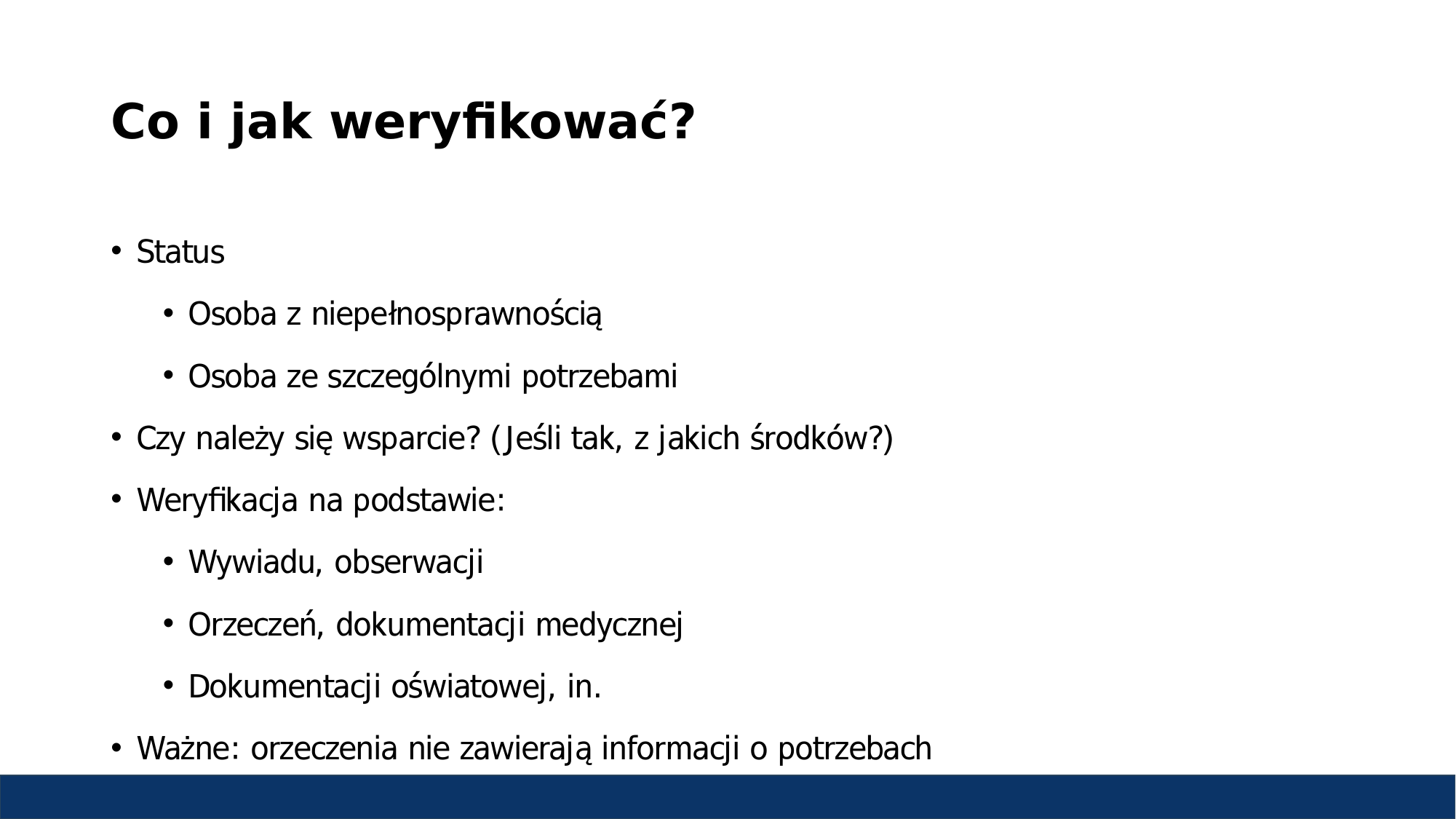

# Co i jak weryfikować?
Status
Osoba z niepełnosprawnością
Osoba ze szczególnymi potrzebami
Czy należy się wsparcie? (Jeśli tak, z jakich środków?)
Weryfikacja na podstawie:
Wywiadu, obserwacji
Orzeczeń, dokumentacji medycznej
Dokumentacji oświatowej, in.
Ważne: orzeczenia nie zawierają informacji o potrzebach